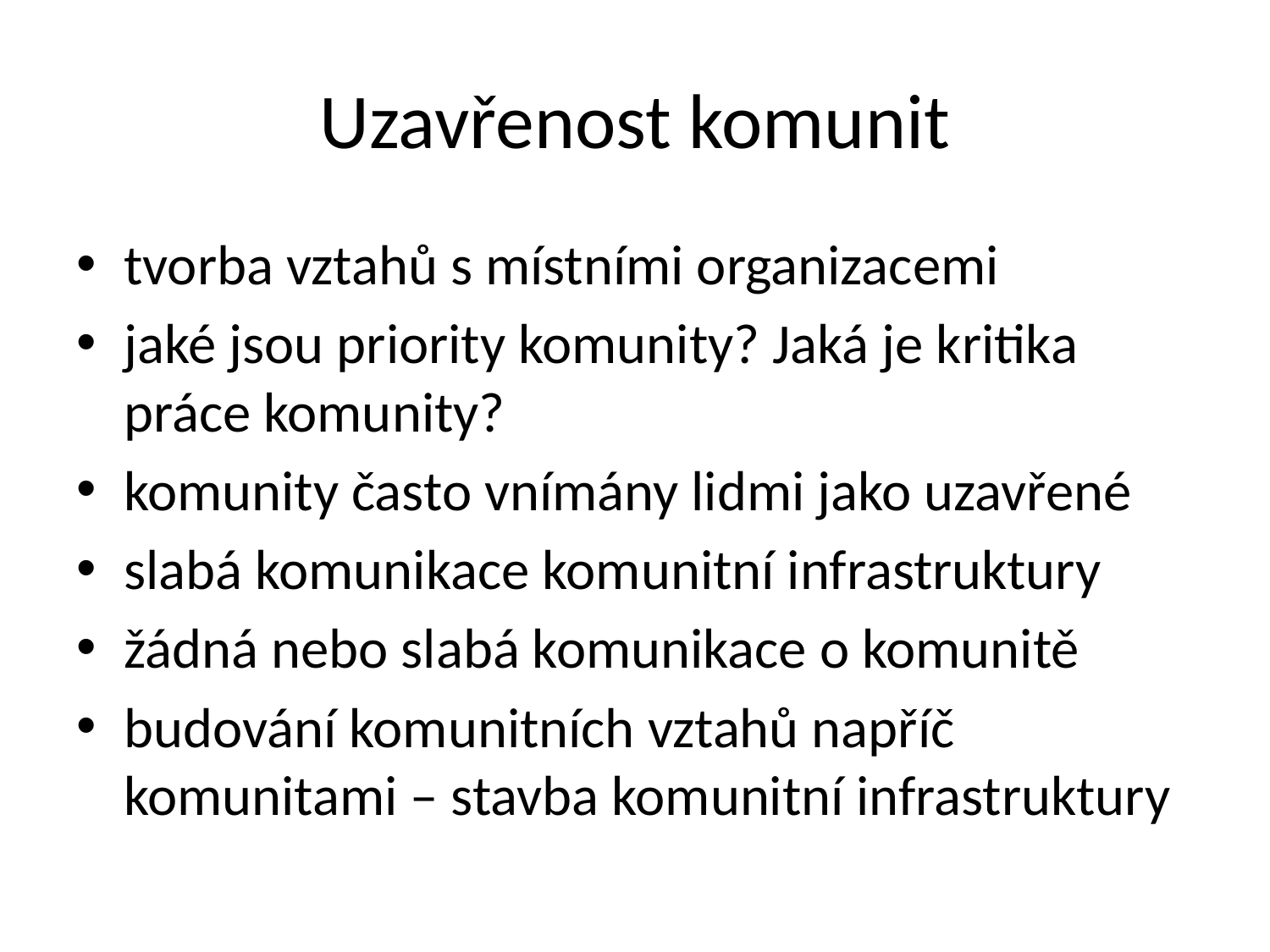

# Uzavřenost komunit
tvorba vztahů s místními organizacemi
jaké jsou priority komunity? Jaká je kritika práce komunity?
komunity často vnímány lidmi jako uzavřené
slabá komunikace komunitní infrastruktury
žádná nebo slabá komunikace o komunitě
budování komunitních vztahů napříč komunitami – stavba komunitní infrastruktury